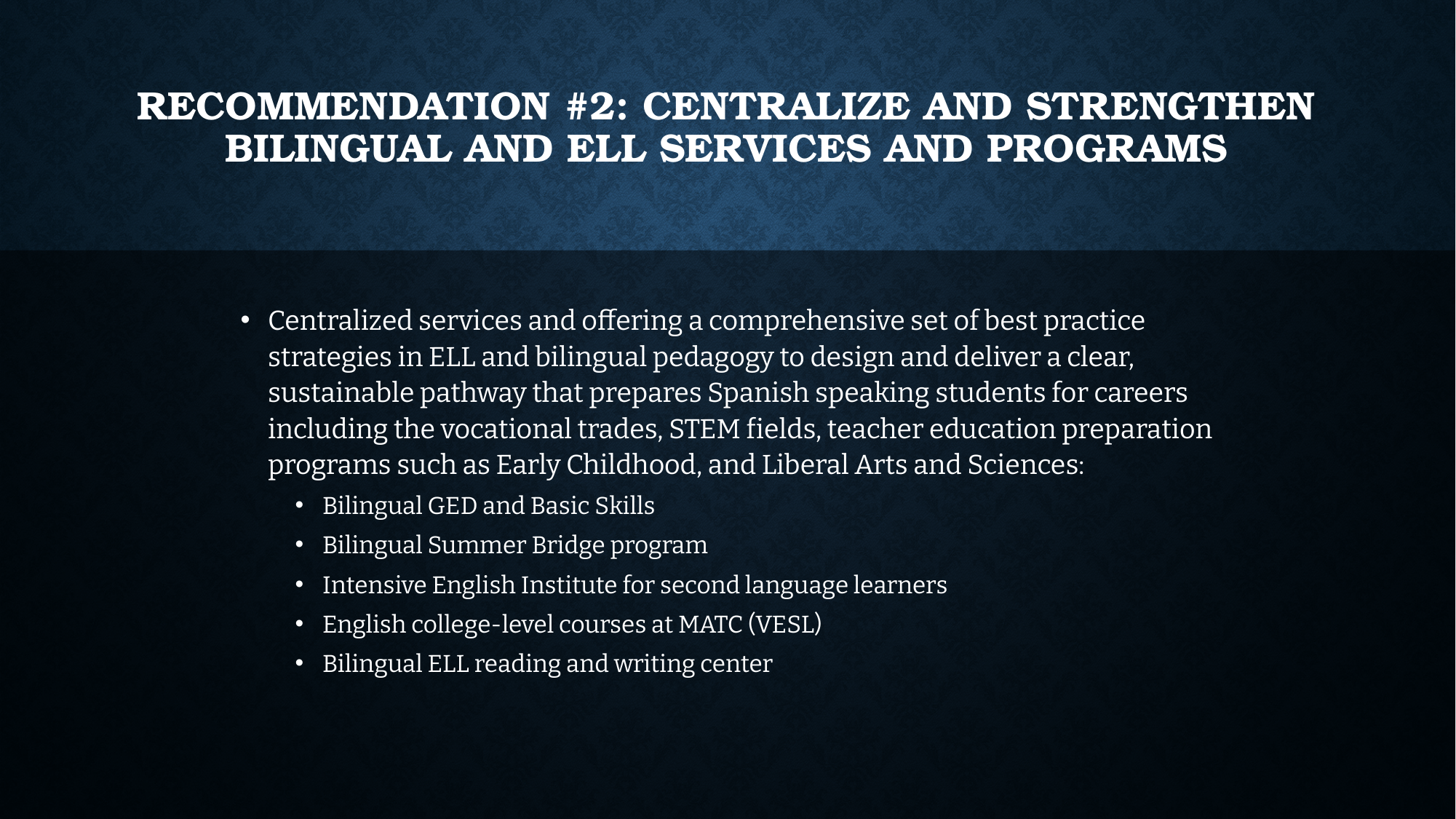

# Recommendation #2: Centralize and Strengthen Bilingual and ELL Services and Programs

Centralized services and offering a comprehensive set of best practice strategies in ELL and bilingual pedagogy to design and deliver a clear, sustainable pathway that prepares Spanish speaking students for careers including the vocational trades, STEM fields, teacher education preparation programs such as Early Childhood, and Liberal Arts and Sciences:
Bilingual GED and Basic Skills
Bilingual Summer Bridge program
Intensive English Institute for second language learners
English college-level courses at MATC (VESL)
Bilingual ELL reading and writing center